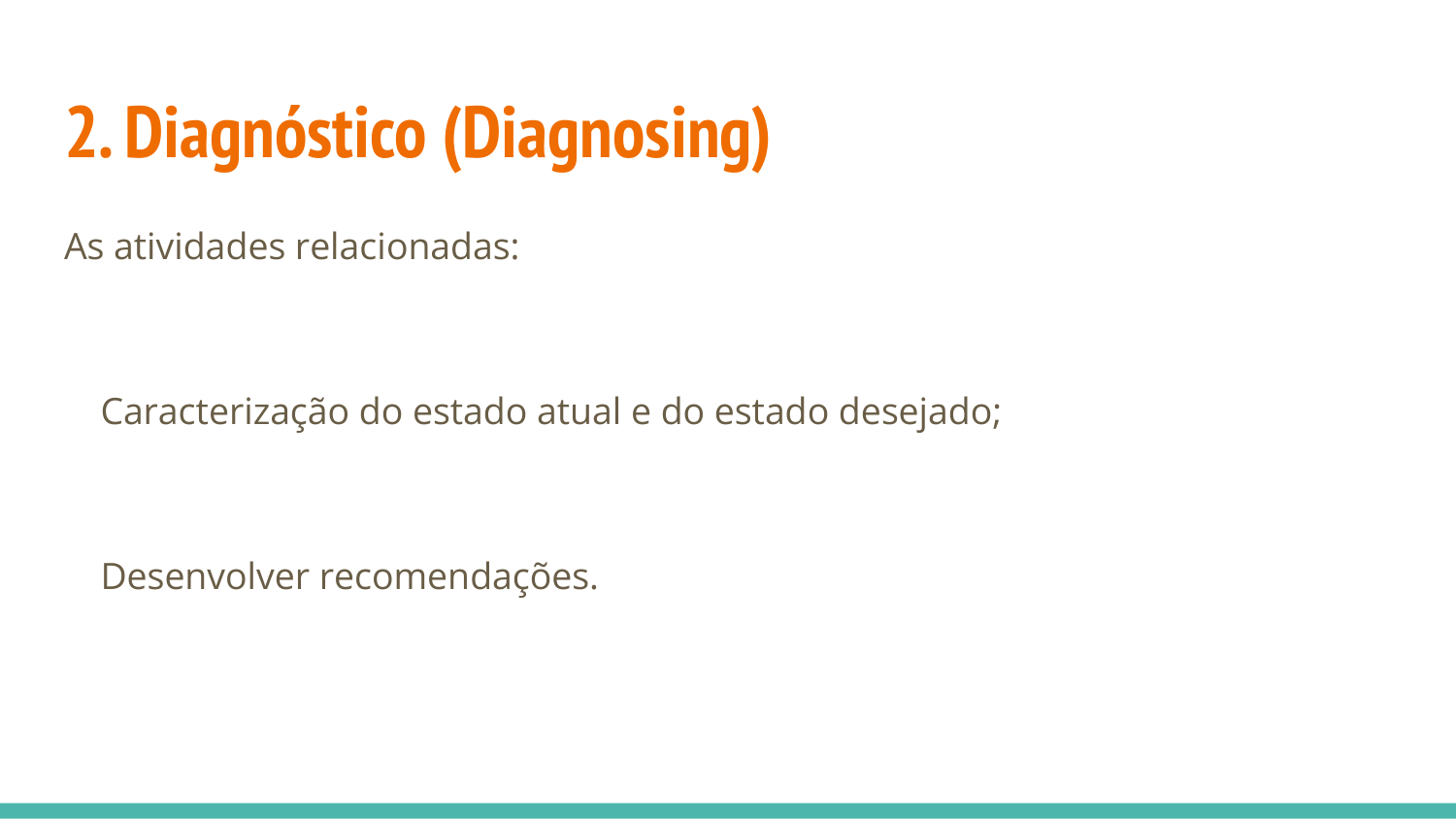

# 2. Diagnóstico (Diagnosing)

As atividades relacionadas:

Caracterização do estado atual e do estado desejado;

Desenvolver recomendações.